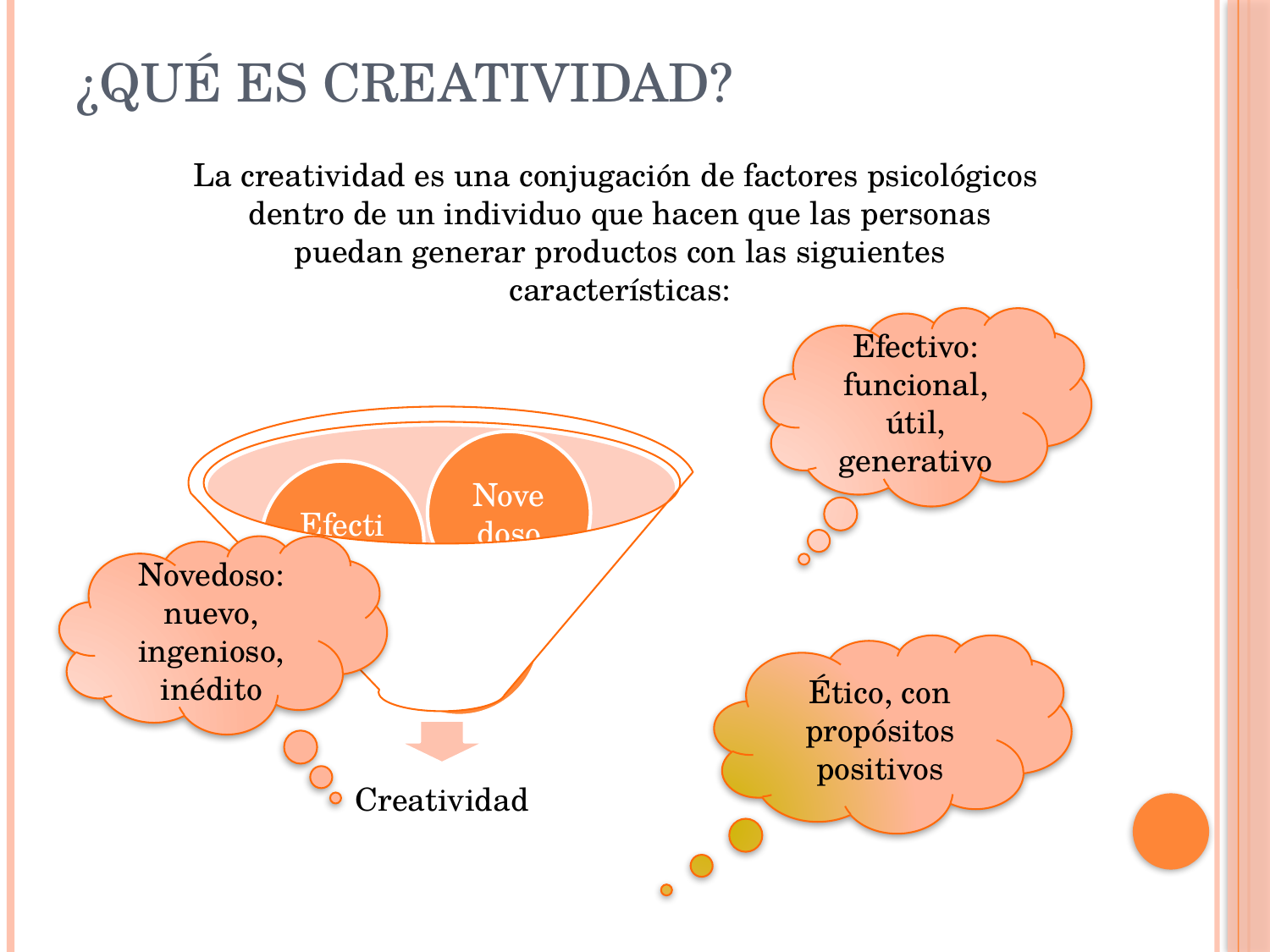

# ¿Qué es creatividad?
La creatividad es una conjugación de factores psicológicos  dentro de un individuo que hacen que las personas puedan generar productos con las siguientes características:
Efectivo: funcional, útil, generativo
Novedoso
Efectivo
Ético
Creatividad
Novedoso: nuevo, ingenioso, inédito
Ético, con propósitos positivos